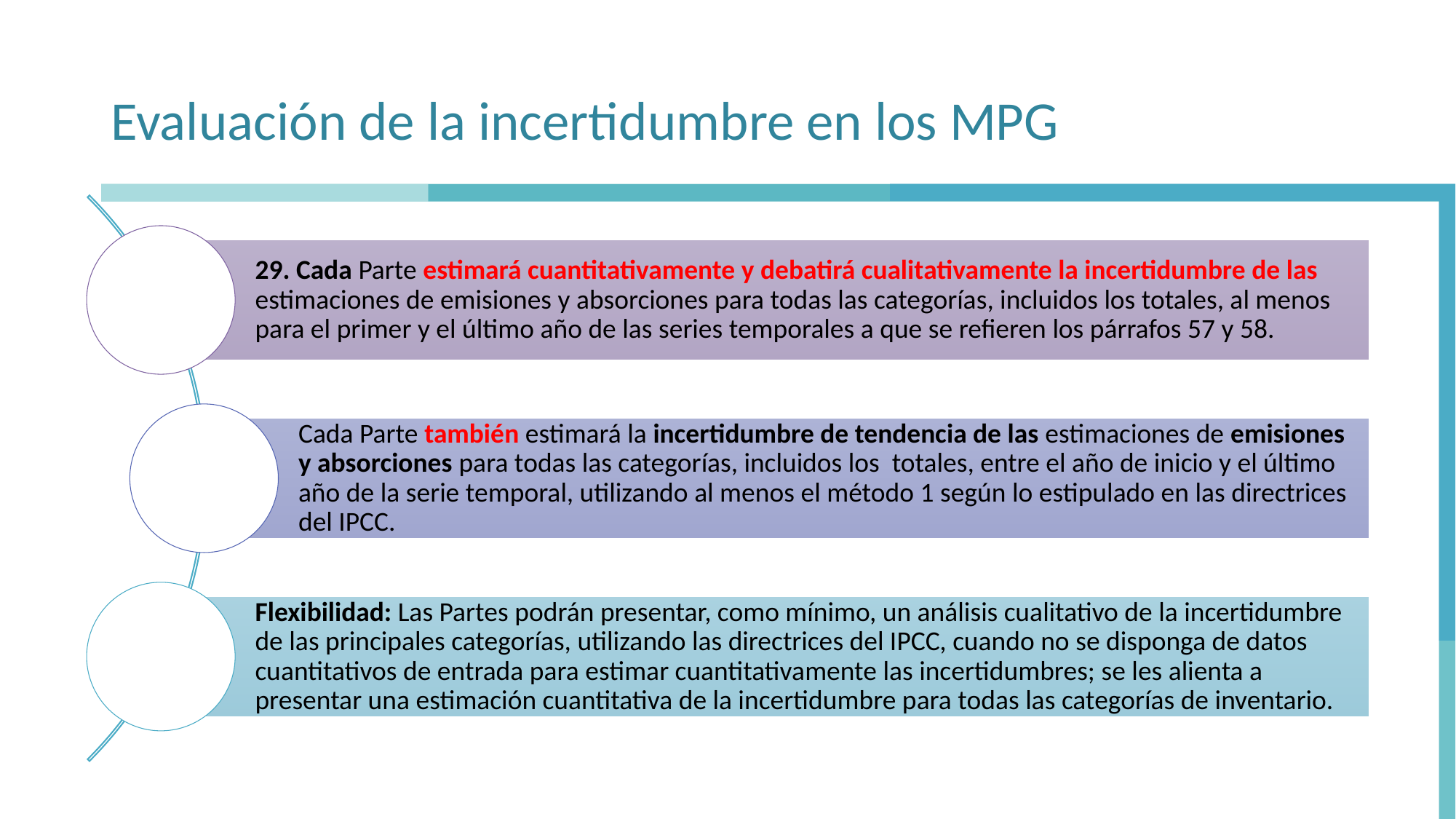

# Evaluación de la incertidumbre en los MPG
29. Cada Parte estimará cuantitativamente y debatirá cualitativamente la incertidumbre de las estimaciones de emisiones y absorciones para todas las categorías, incluidos los totales, al menos para el primer y el último año de las series temporales a que se refieren los párrafos 57 y 58.
Cada Parte también estimará la incertidumbre de tendencia de las estimaciones de emisiones y absorciones para todas las categorías, incluidos los  totales, entre el año de inicio y el último año de la serie temporal, utilizando al menos el método 1 según lo estipulado en las directrices del IPCC.
Flexibilidad: Las Partes podrán presentar, como mínimo, un análisis cualitativo de la incertidumbre de las principales categorías, utilizando las directrices del IPCC, cuando no se disponga de datos cuantitativos de entrada para estimar cuantitativamente las incertidumbres; se les alienta a presentar una estimación cuantitativa de la incertidumbre para todas las categorías de inventario.